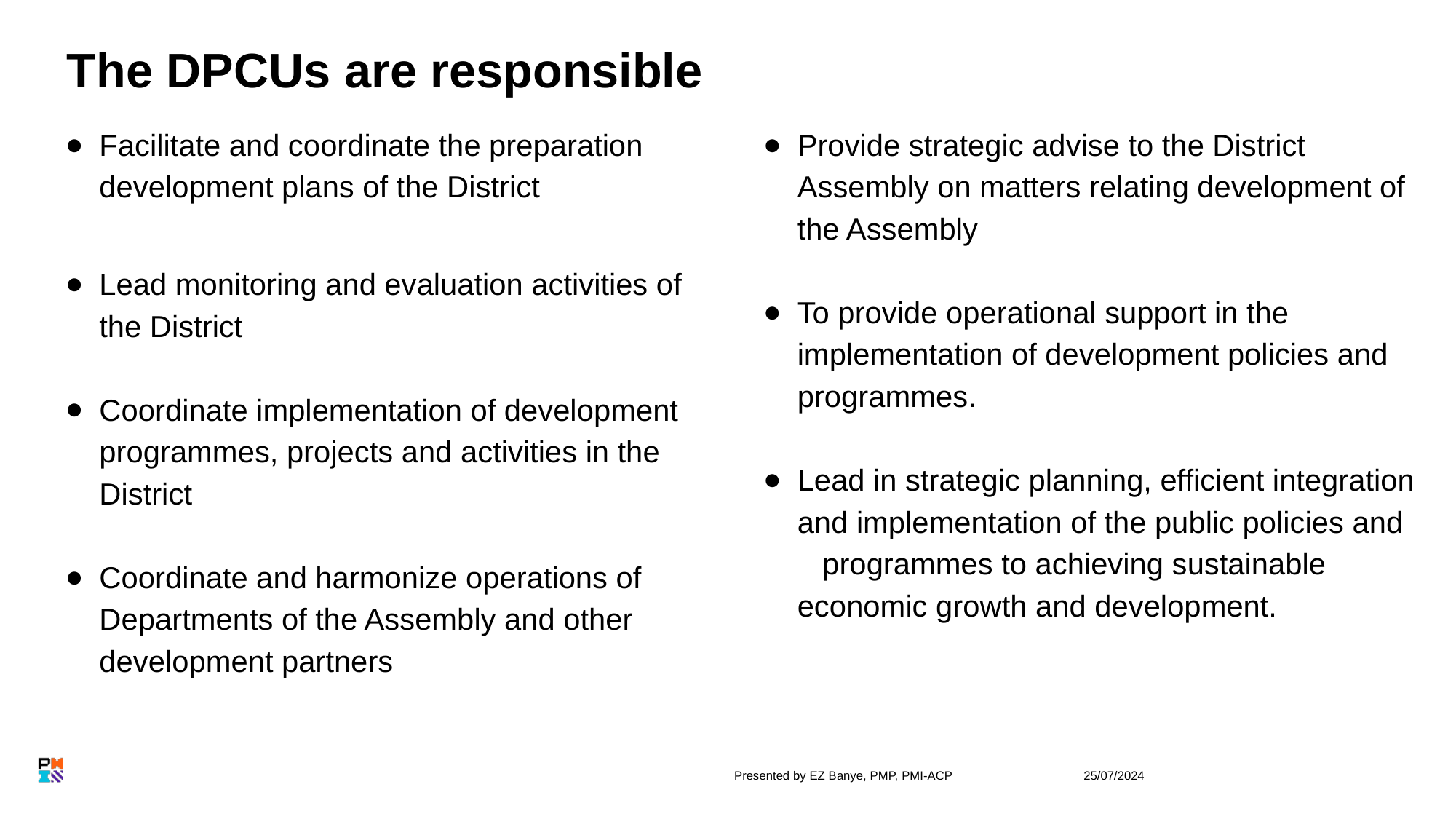

The DPCUs are responsible
Facilitate and coordinate the preparation development plans of the District

Lead monitoring and evaluation activities of the District

Coordinate implementation of development programmes, projects and activities in the District

Coordinate and harmonize operations of Departments of the Assembly and other development partners

Provide strategic advise to the District Assembly on matters relating development of the Assembly

To provide operational support in the implementation of development policies and programmes.

Lead in strategic planning, efficient integration and implementation of the public policies and      programmes to achieving sustainable economic growth and development.

Presented by EZ Banye, PMP, PMI-ACP
25/07/2024